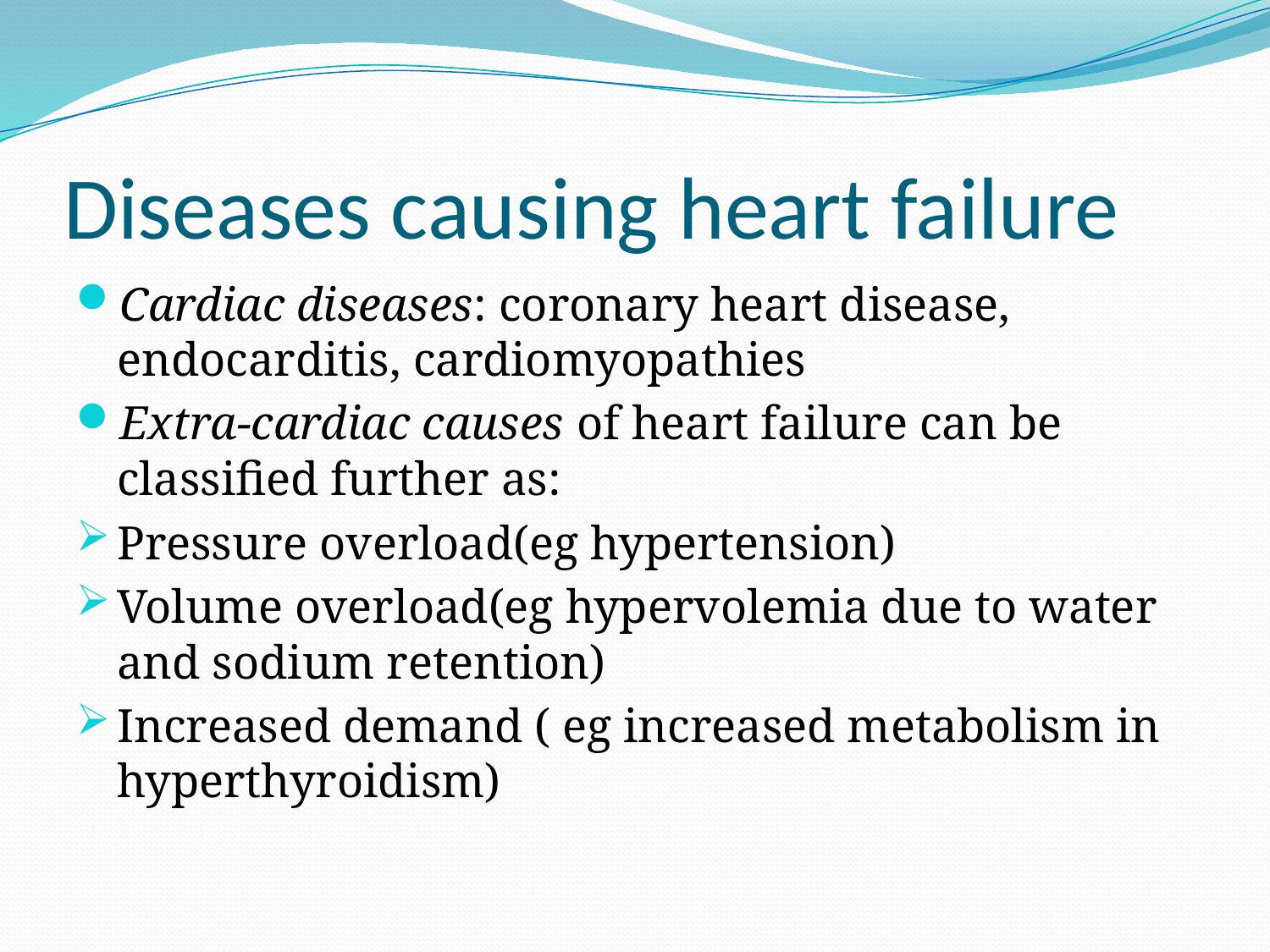

# Diseases causing heart failure
Cardiac diseases: coronary heart disease, endocarditis, cardiomyopathies
Extra-cardiac causes of heart failure can be classified further as:
Pressure overload(eg hypertension)
Volume overload(eg hypervolemia due to water and sodium retention)
Increased demand ( eg increased metabolism in hyperthyroidism)